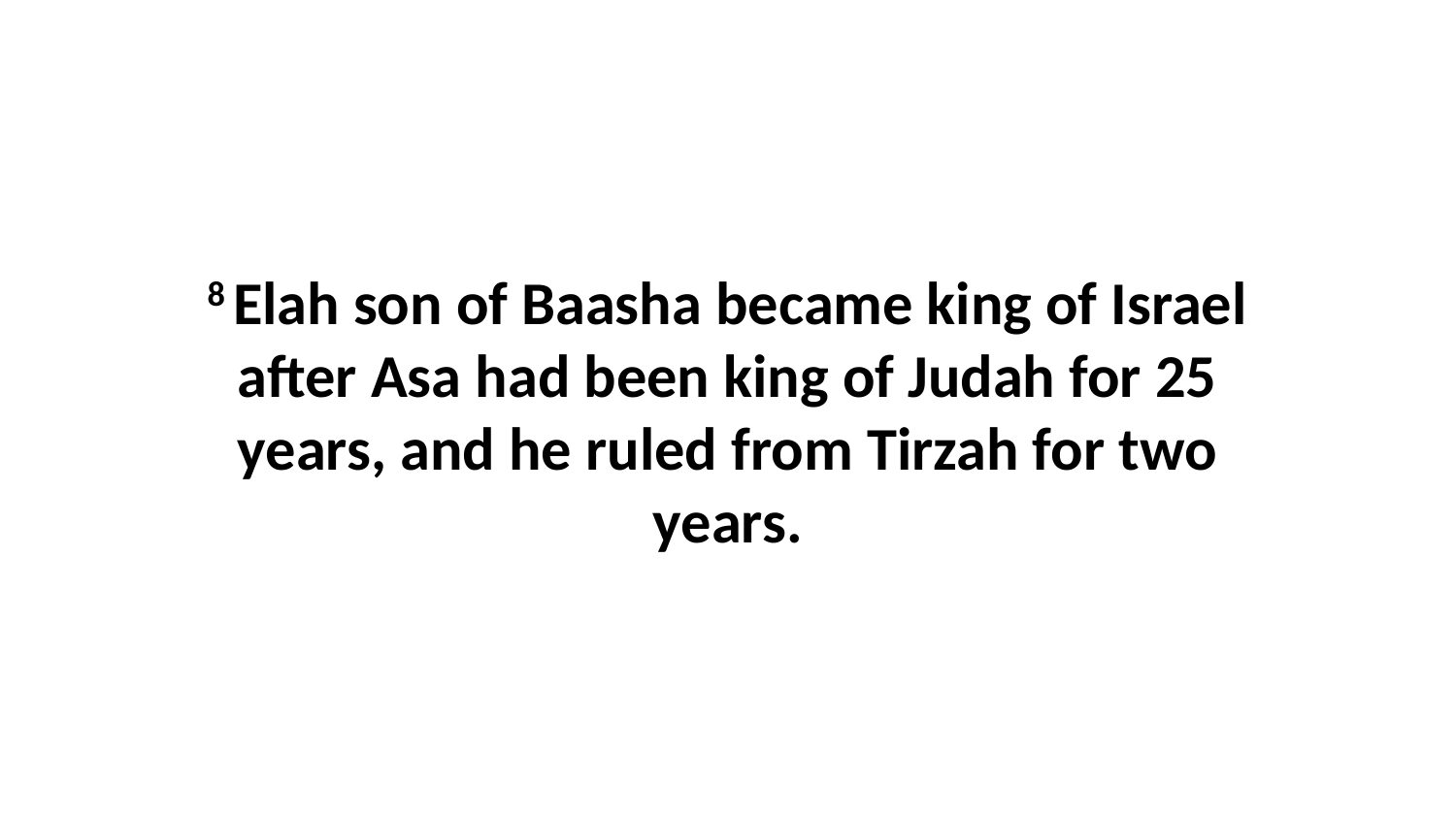

8 Elah son of Baasha became king of Israel after Asa had been king of Judah for 25 years, and he ruled from Tirzah for two years.